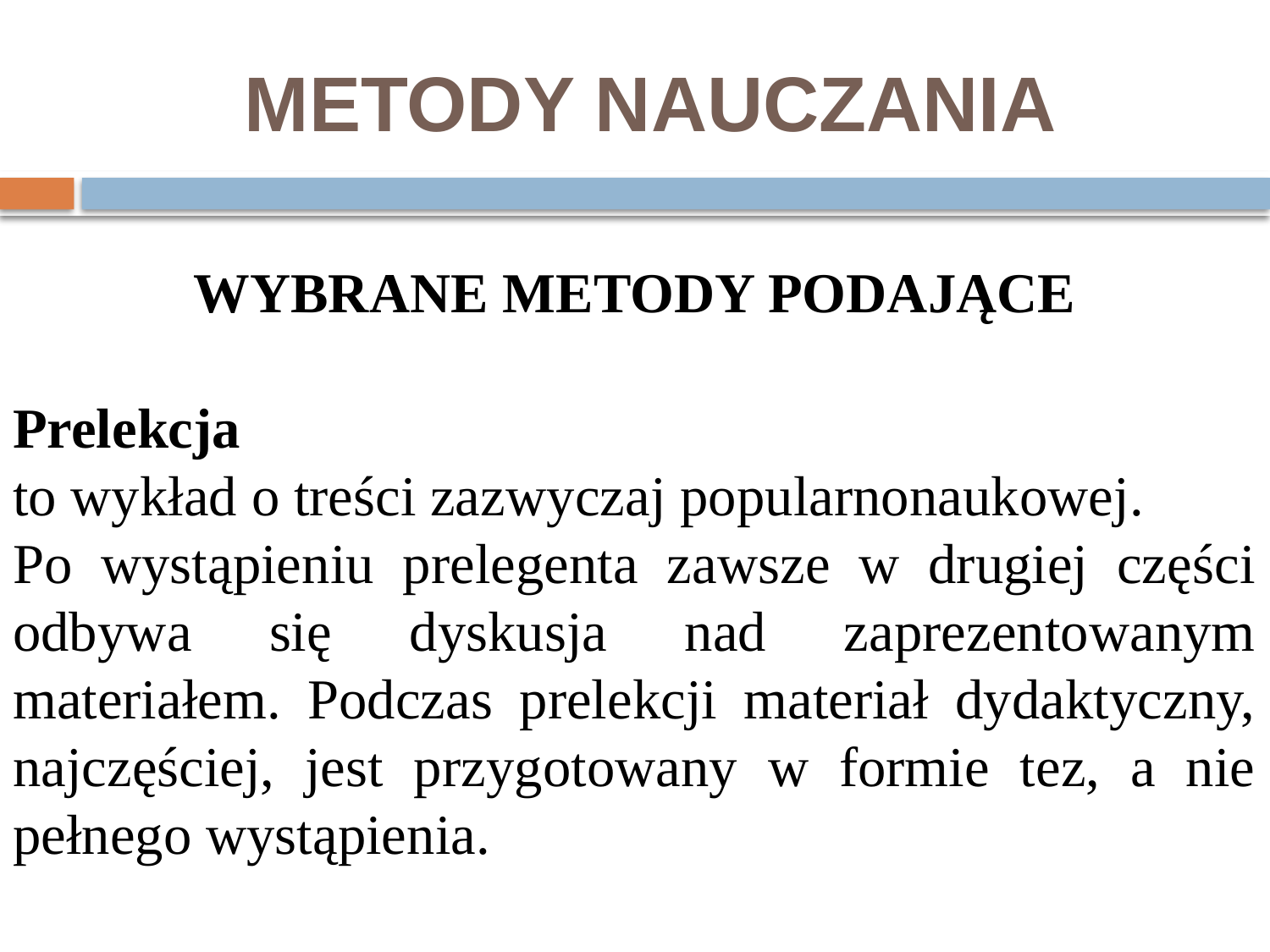

# METODY NAUCZANIA
WYBRANE METODY PODAJĄCE

Prelekcja
to wykład o treści zazwyczaj popularnonaukowej.
Po wystąpieniu prelegenta zawsze w drugiej części odbywa się dyskusja nad zaprezentowanym materiałem. Podczas prelekcji materiał dydaktyczny, najczęściej, jest przygotowany w formie tez, a nie pełnego wystąpienia.